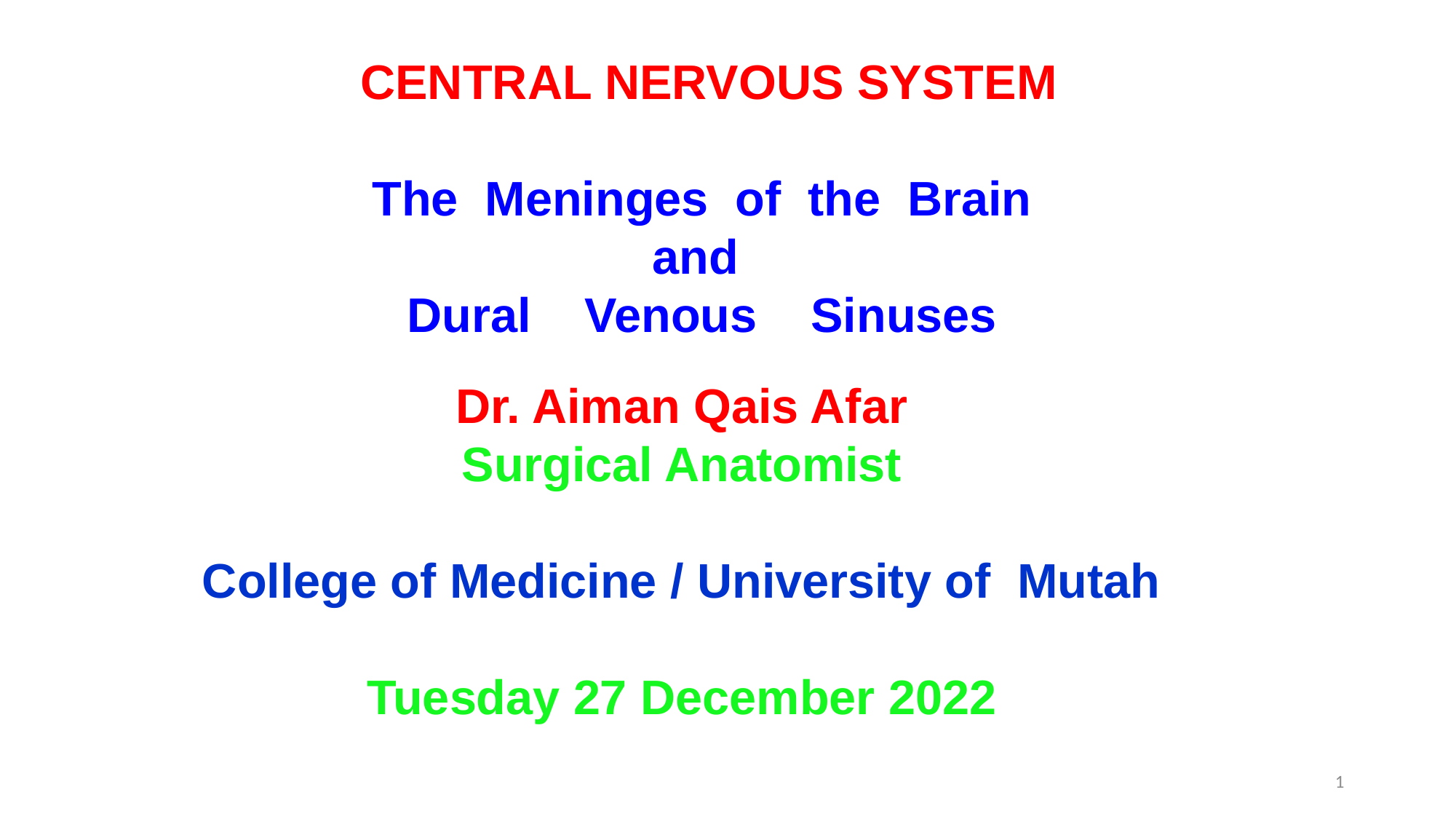

CENTRAL NERVOUS SYSTEM

  The  Meninges  of  the  Brain
and
 Dural    Venous    Sinuses

Dr. Aiman Qais Afar
Surgical Anatomist

College of Medicine / University of  Mutah

Tuesday 27 December 2022
1